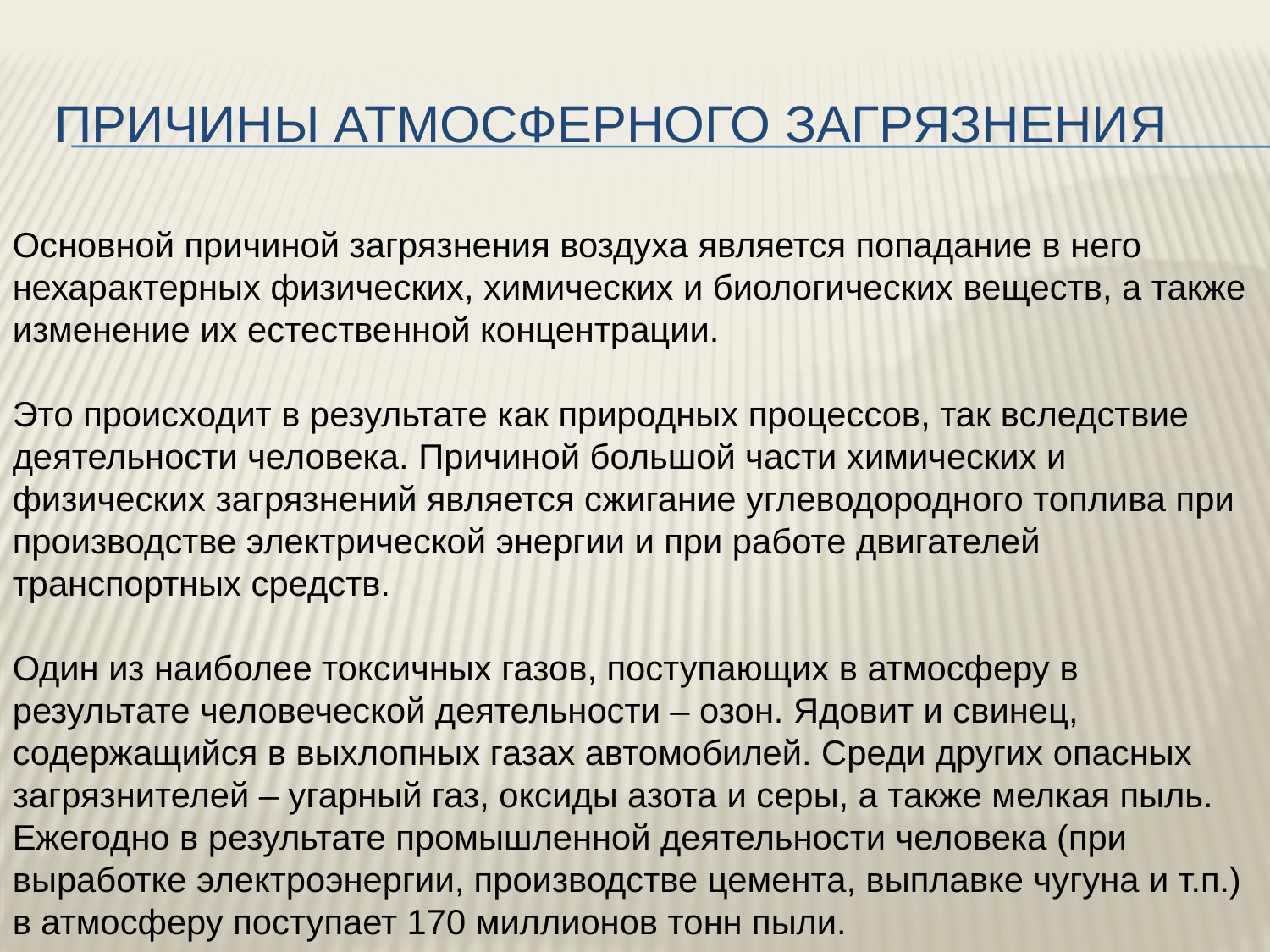

# Причины атмосферного загрязнения
Основной причиной загрязнения воздуха является попадание в него нехарактерных физических, химических и биологических веществ, а также изменение их естественной концентрации.

Это происходит в результате как природных процессов, так вследствие деятельности человека. Причиной большой части химических и физических загрязнений является сжигание углеводородного топлива при производстве электрической энергии и при работе двигателей транспортных средств.

Один из наиболее токсичных газов, поступающих в атмосферу в результате человеческой деятельности – озон. Ядовит и свинец, содержащийся в выхлопных газах автомобилей. Среди других опасных загрязнителей – угарный газ, оксиды азота и серы, а также мелкая пыль. Ежегодно в результате промышленной деятельности человека (при выработке электроэнергии, производстве цемента, выплавке чугуна и т.п.) в атмосферу поступает 170 миллионов тонн пыли.